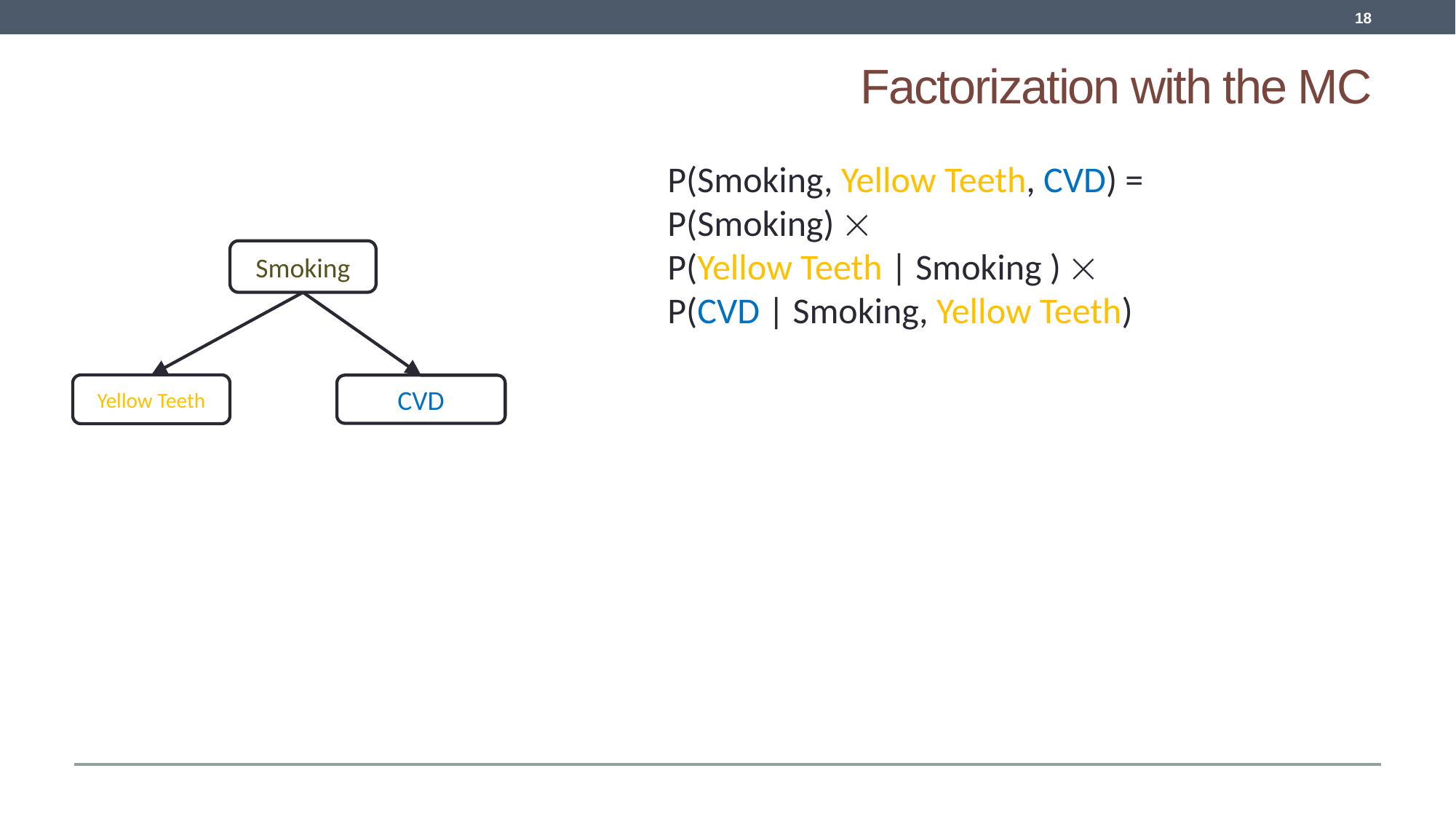

18
# Factorization with the MC
P(Smoking, Yellow Teeth, CVD) =
P(Smoking) ×
P(Yellow Teeth | Smoking ) ×
P(CVD | Smoking, Yellow Teeth)
Smoking
Yellow Teeth
CVD